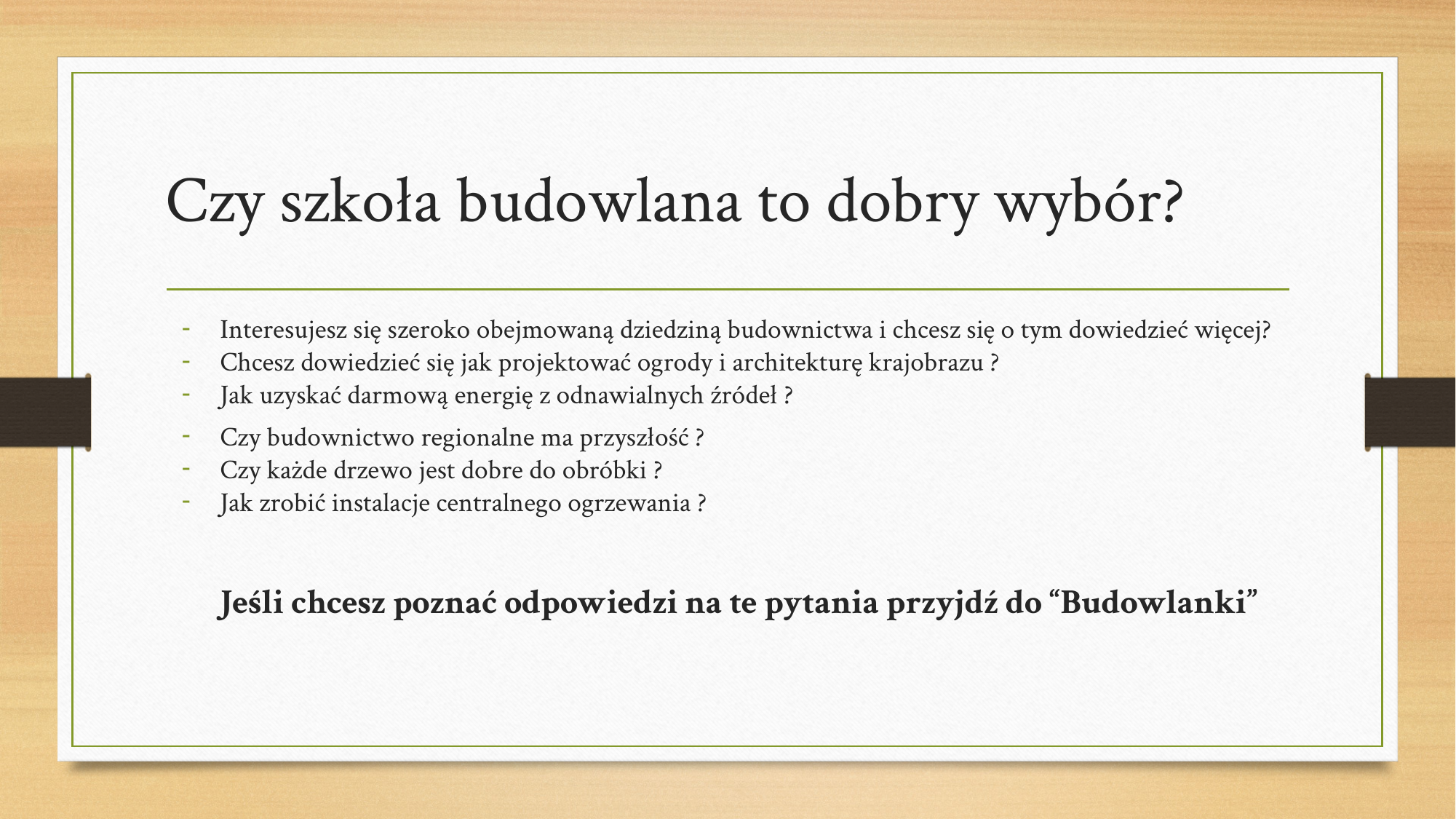

# Czy szkoła budowlana to dobry wybór?
Interesujesz się szeroko obejmowaną dziedziną budownictwa i chcesz się o tym dowiedzieć więcej?
Chcesz dowiedzieć się jak projektować ogrody i architekturę krajobrazu ?
Jak uzyskać darmową energię z odnawialnych źródeł ?
Czy budownictwo regionalne ma przyszłość ?
Czy każde drzewo jest dobre do obróbki ?
Jak zrobić instalacje centralnego ogrzewania ?

Jeśli chcesz poznać odpowiedzi na te pytania przyjdź do “Budowlanki”